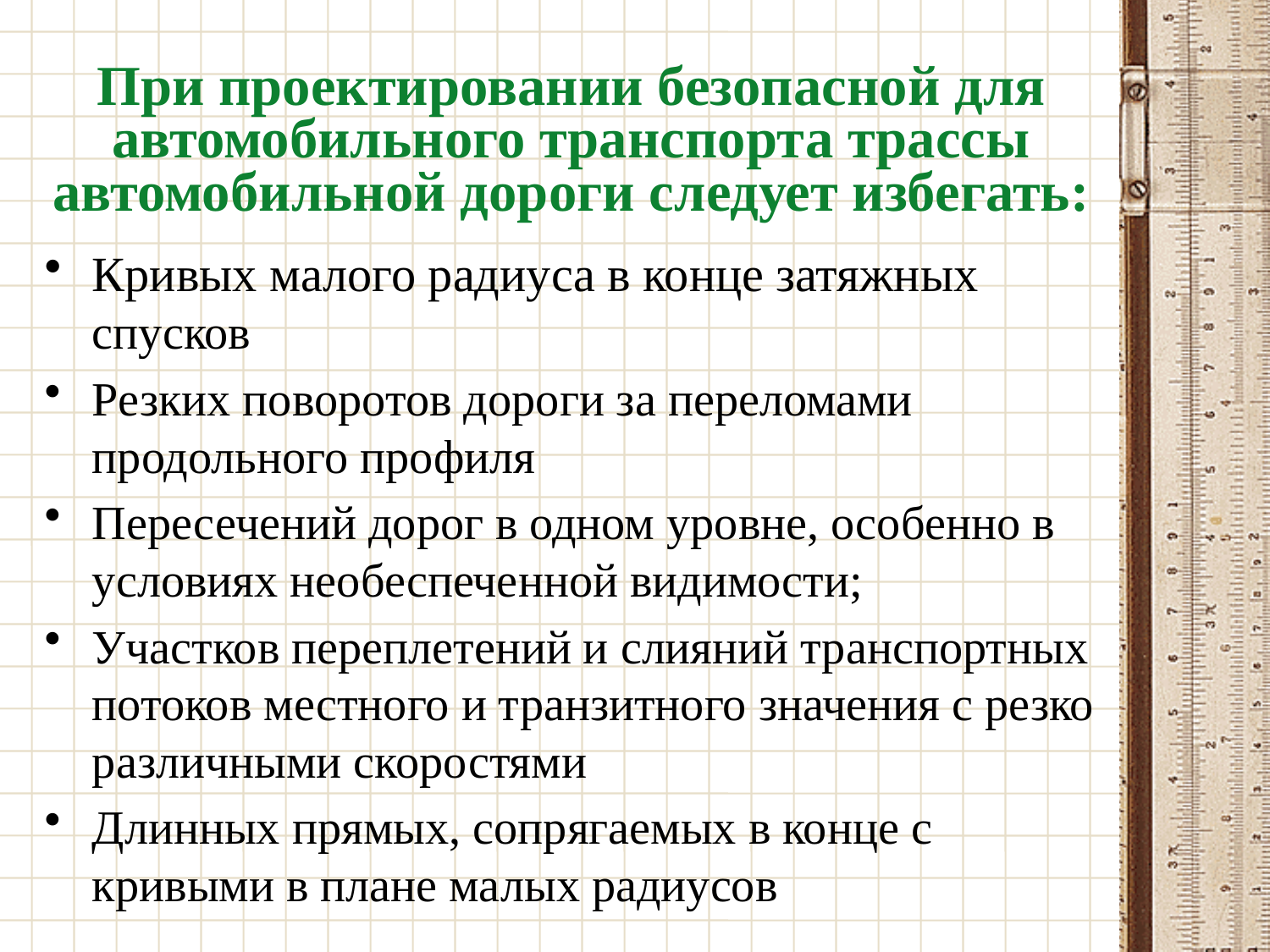

# При проектировании безопасной для автомобильного транспорта трассы автомобильной дороги следует избегать:
Кривых малого радиуса в конце затяжных спусков
Резких поворотов дороги за переломами продольного профиля
Пересечений дорог в одном уровне, особенно в условиях необеспеченной видимости;
Участков переплетений и слияний транспортных потоков местного и транзитного значения с резко различными скоростями
Длинных прямых, сопрягаемых в конце с кривыми в плане малых радиусов